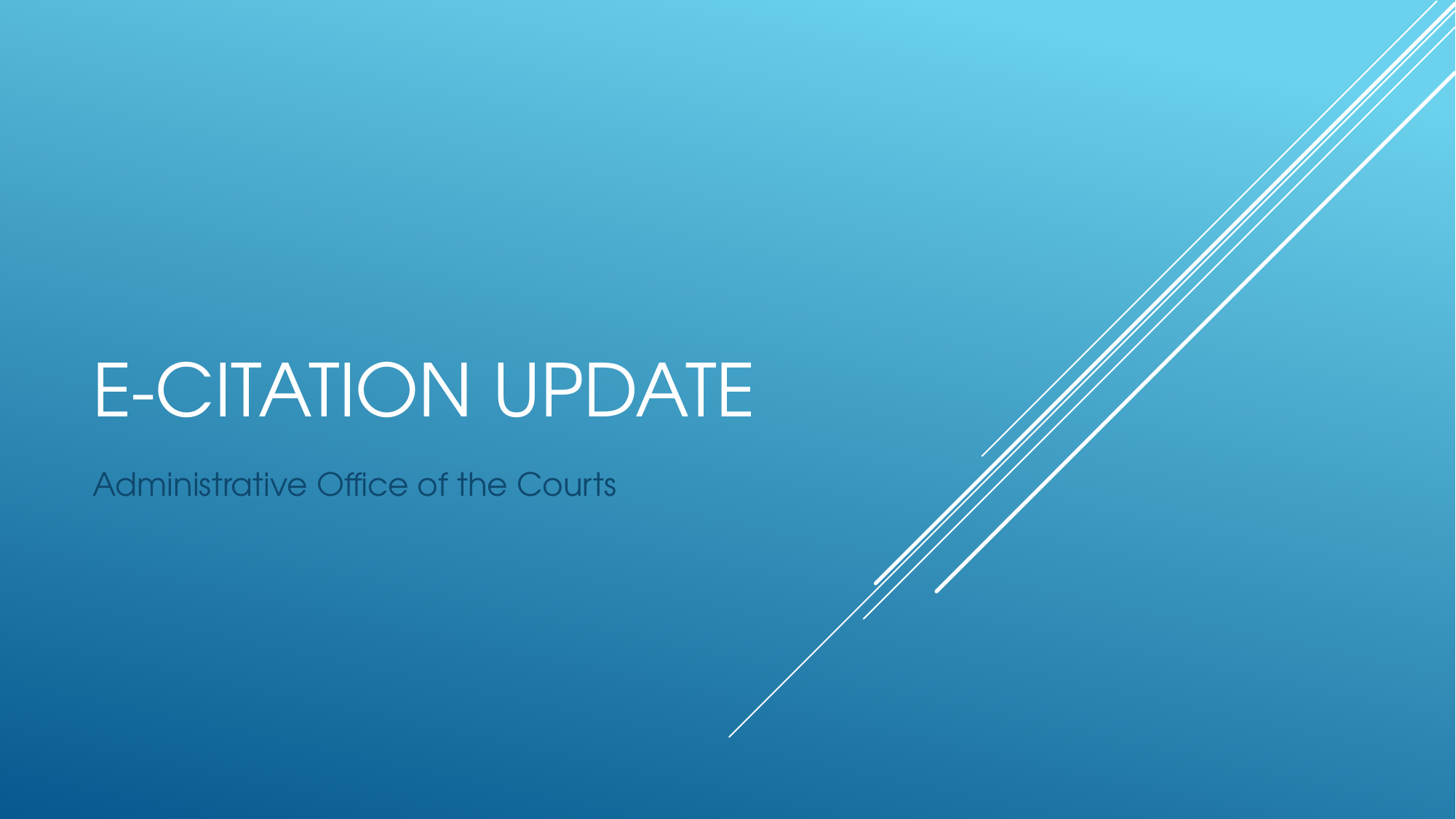

# E-citation update
Administrative Office of the Courts